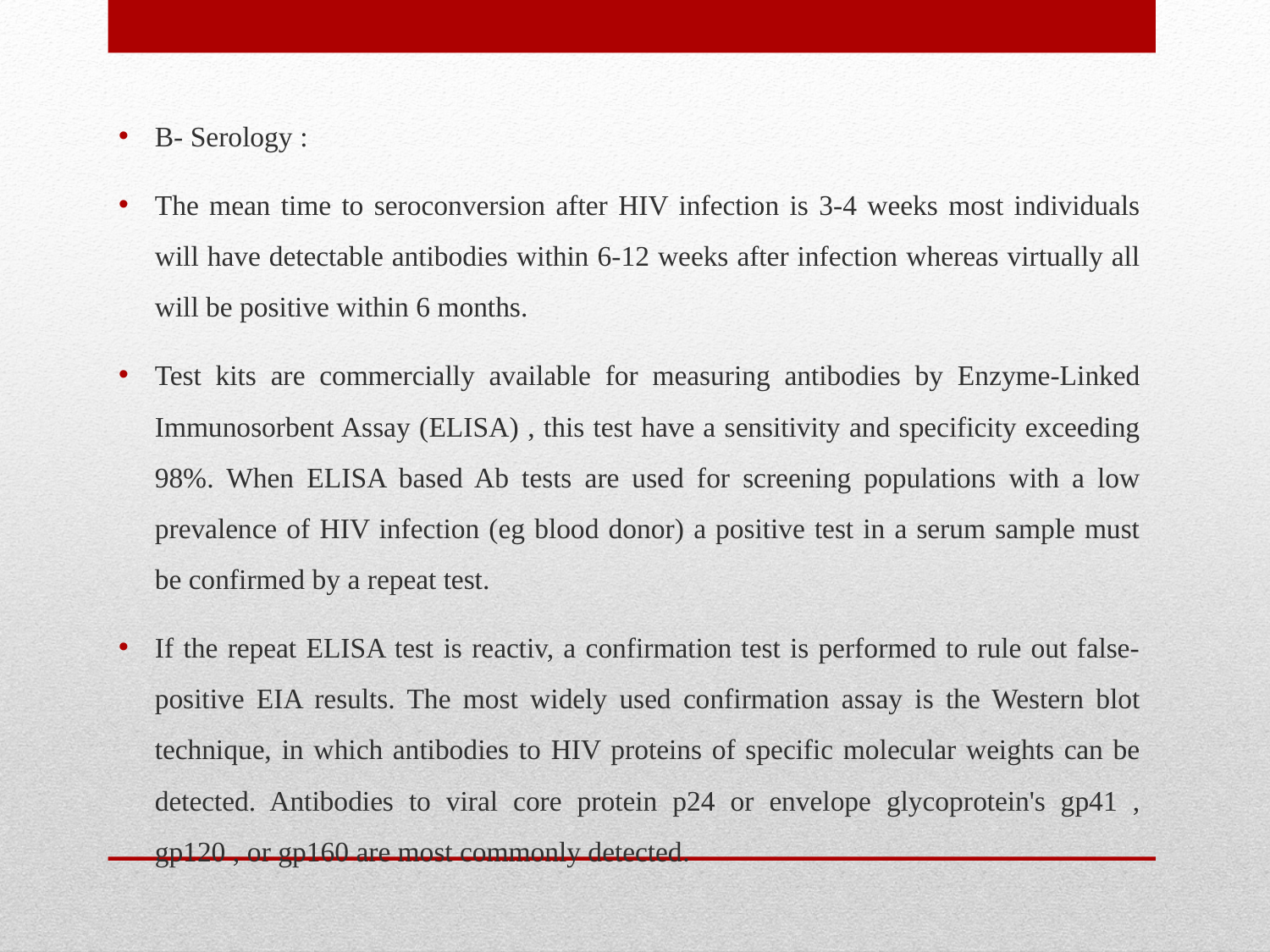

B- Serology :
The mean time to seroconversion after HIV infection is 3-4 weeks most individuals will have detectable antibodies within 6-12 weeks after infection whereas virtually all will be positive within 6 months.
Test kits are commercially available for measuring antibodies by Enzyme-Linked Immunosorbent Assay (ELISA) , this test have a sensitivity and specificity exceeding 98%. When ELISA based Ab tests are used for screening populations with a low prevalence of HIV infection (eg blood donor) a positive test in a serum sample must be confirmed by a repeat test.
If the repeat ELISA test is reactiv, a confirmation test is performed to rule out false-positive EIA results. The most widely used confirmation assay is the Western blot technique, in which antibodies to HIV proteins of specific molecular weights can be detected. Antibodies to viral core protein p24 or envelope glycoprotein's gp41 , gp120 , or gp160 are most commonly detected.